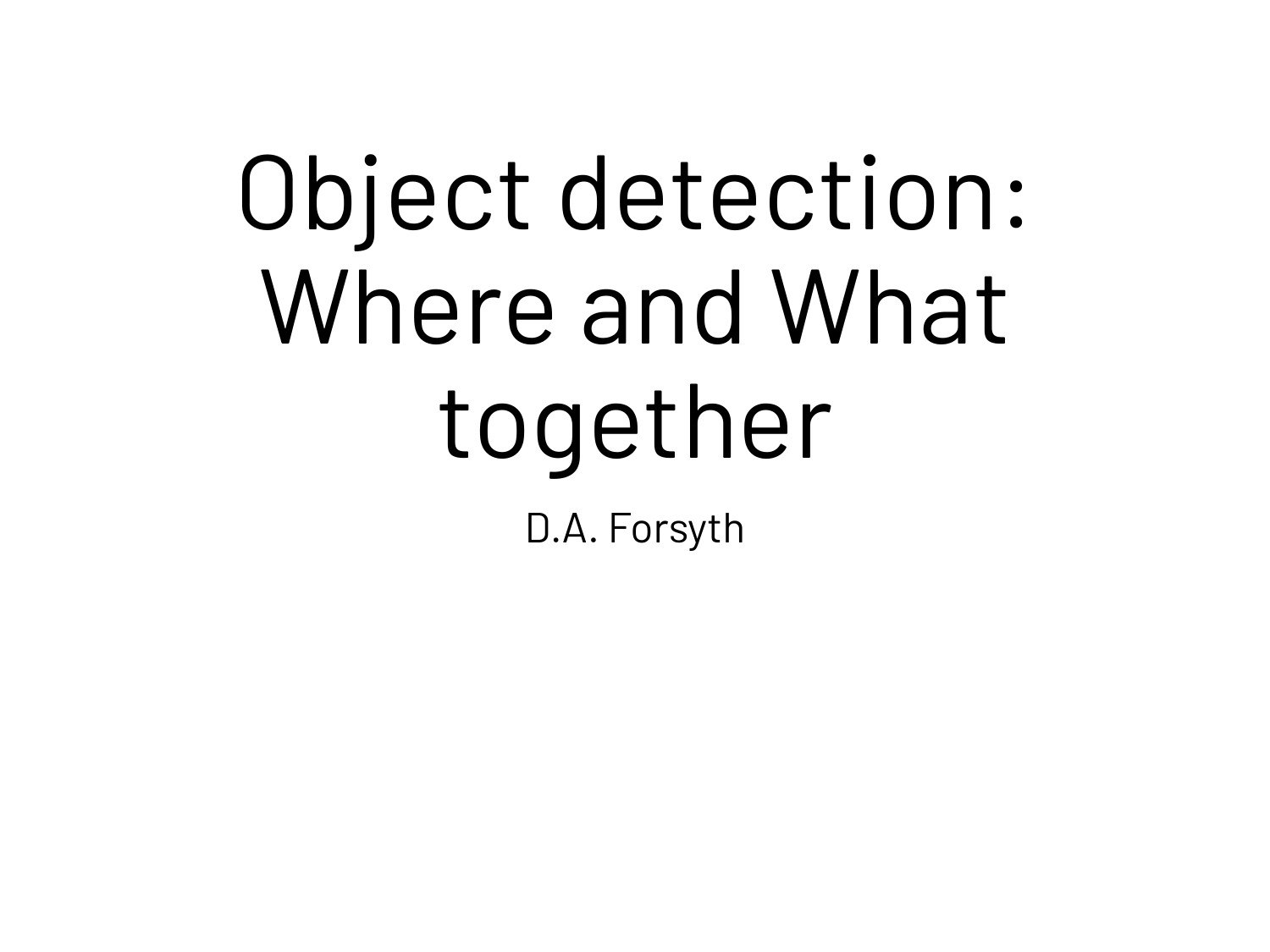

# Object detection: Where and What together
D.A. Forsyth